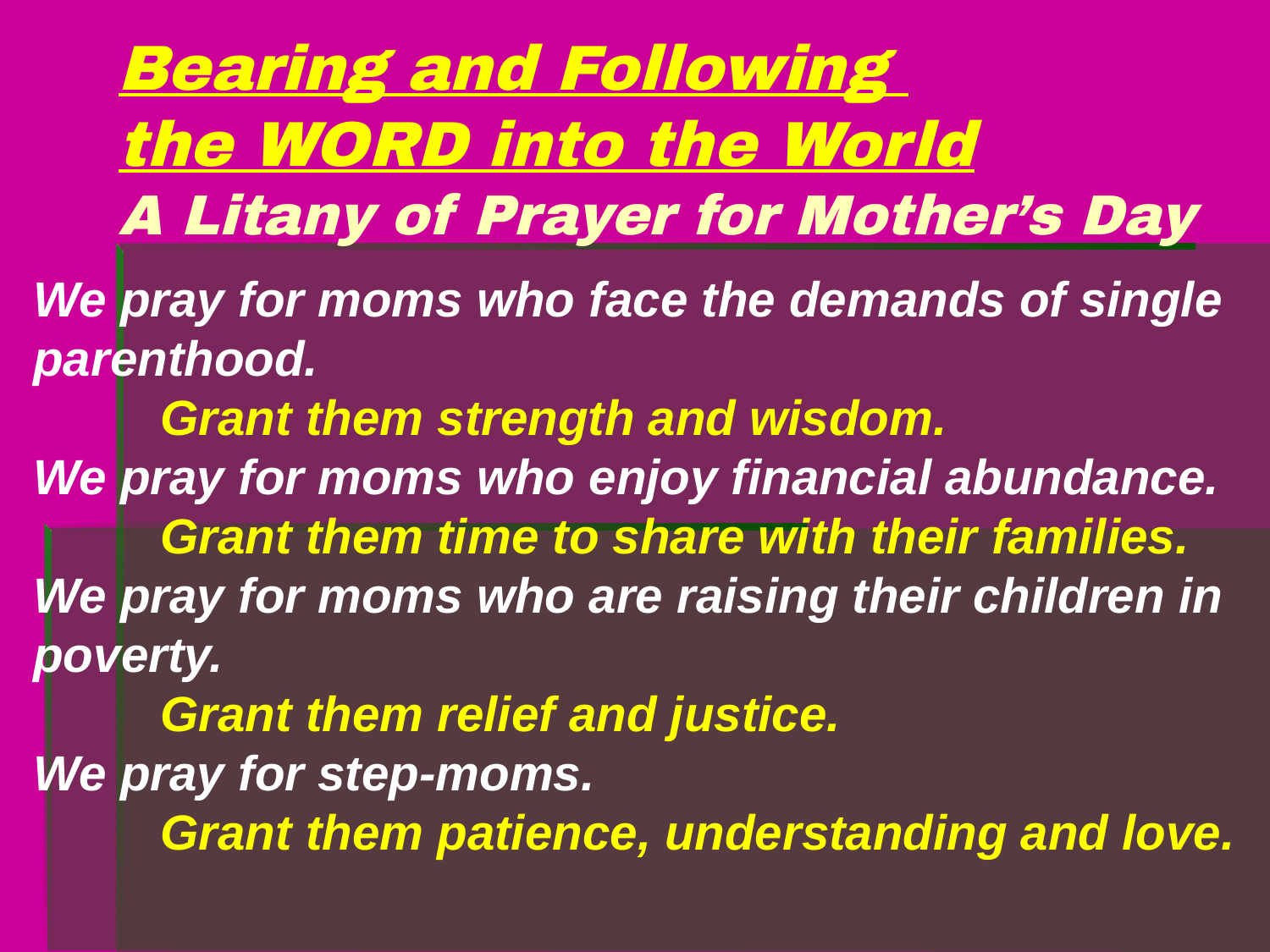

Bearing and Following
the WORD into the World
A Litany of Prayer for Mother’s Day

We pray for moms who face the demands of single parenthood.
	Grant them strength and wisdom.
We pray for moms who enjoy financial abundance.
	Grant them time to share with their families.
We pray for moms who are raising their children in poverty.
	Grant them relief and justice.
We pray for step-moms.
	Grant them patience, understanding and love.